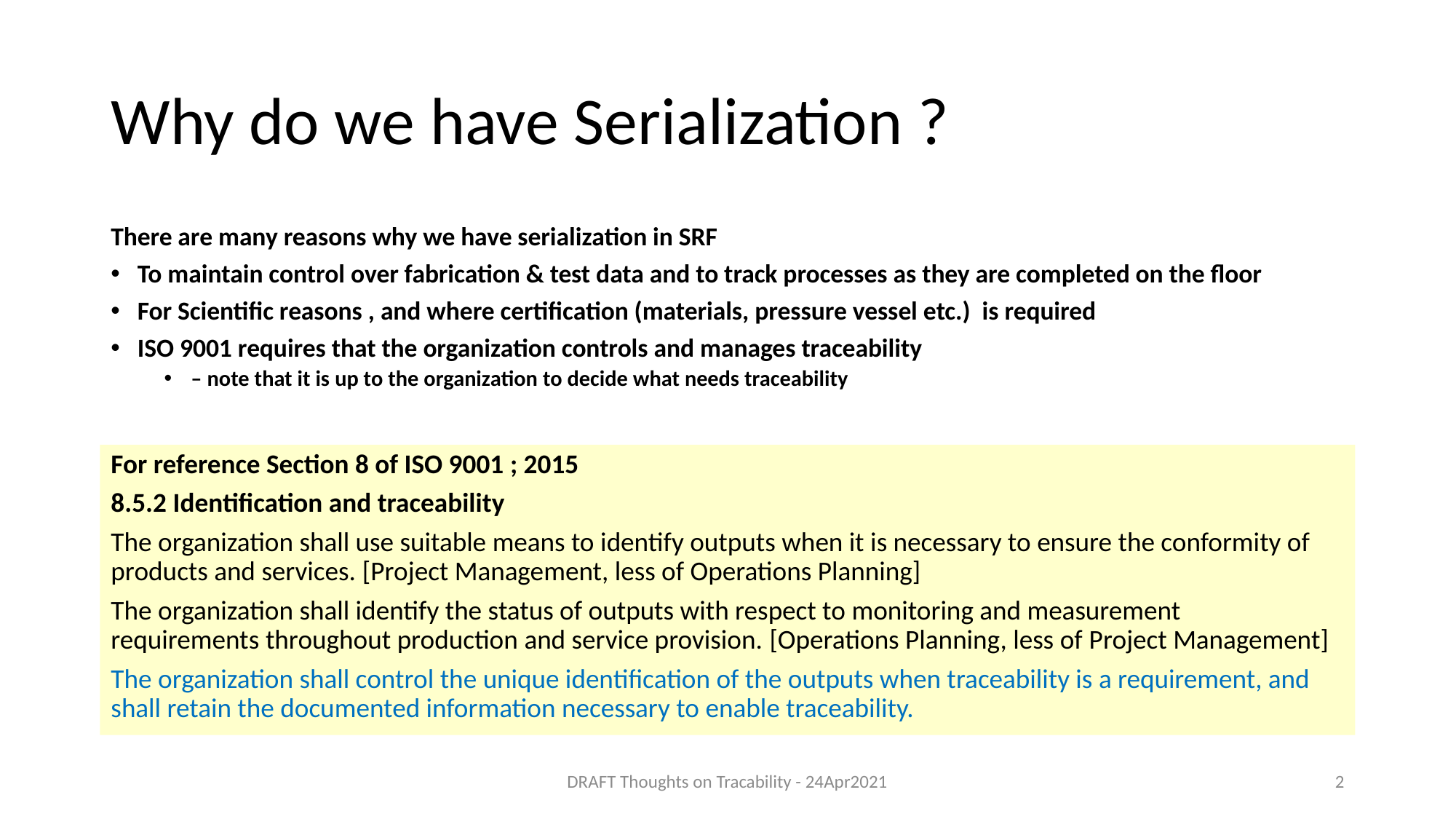

# Why do we have Serialization ?
There are many reasons why we have serialization in SRF
To maintain control over fabrication & test data and to track processes as they are completed on the floor
For Scientific reasons , and where certification (materials, pressure vessel etc.)  is required
ISO 9001 requires that the organization controls and manages traceability
– note that it is up to the organization to decide what needs traceability

For reference Section 8 of ISO 9001 ; 2015
8.5.2 Identification and traceability
The organization shall use suitable means to identify outputs when it is necessary to ensure the conformity of products and services. [Project Management, less of Operations Planning]
The organization shall identify the status of outputs with respect to monitoring and measurement requirements throughout production and service provision. [Operations Planning, less of Project Management]
The organization shall control the unique identification of the outputs when traceability is a requirement, and shall retain the documented information necessary to enable traceability.

DRAFT Thoughts on Tracability - 24Apr2021
2